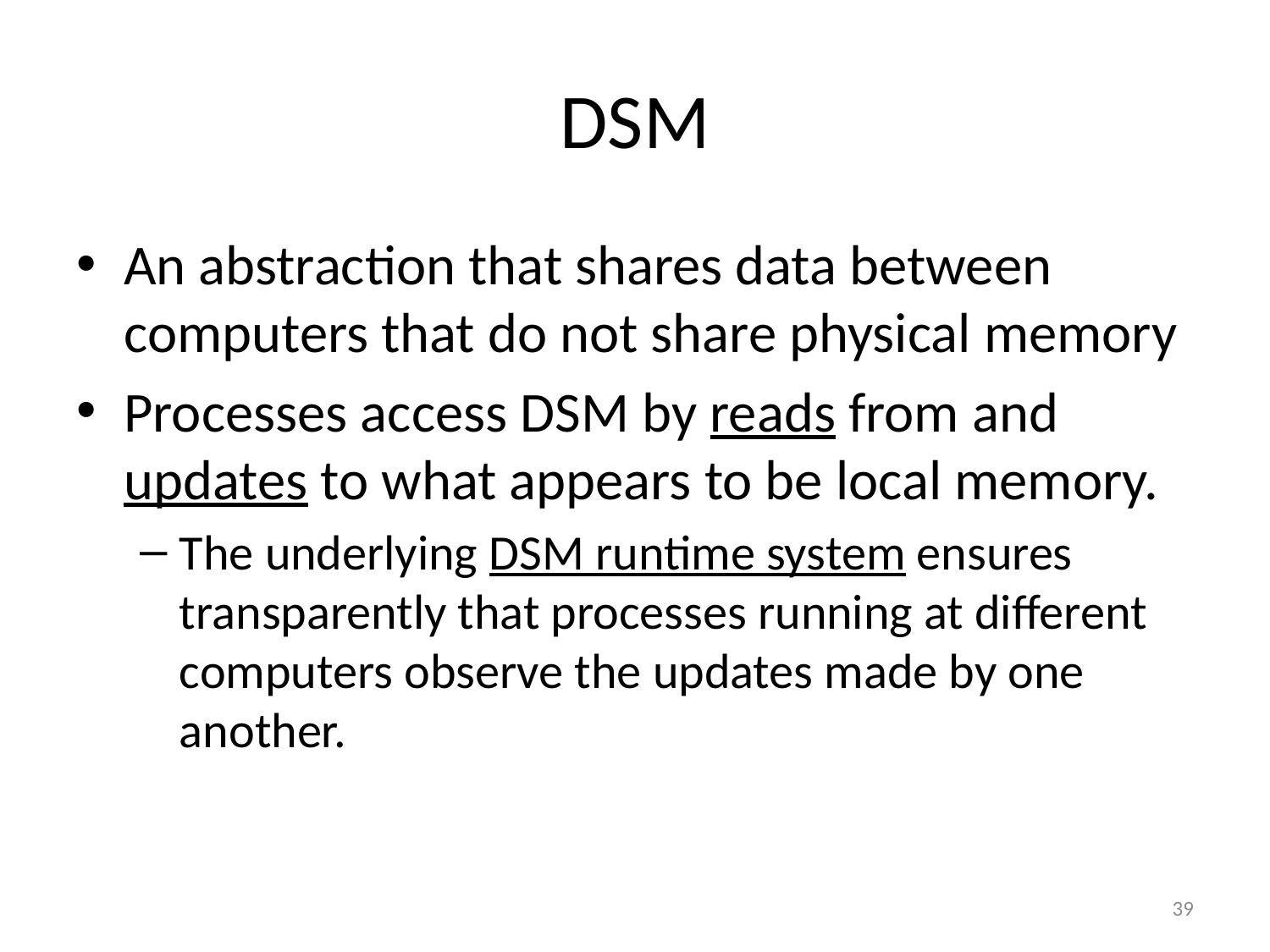

# DSM
An abstraction that shares data between computers that do not share physical memory
Processes access DSM by reads from and updates to what appears to be local memory.
The underlying DSM runtime system ensures transparently that processes running at different computers observe the updates made by one another.
39